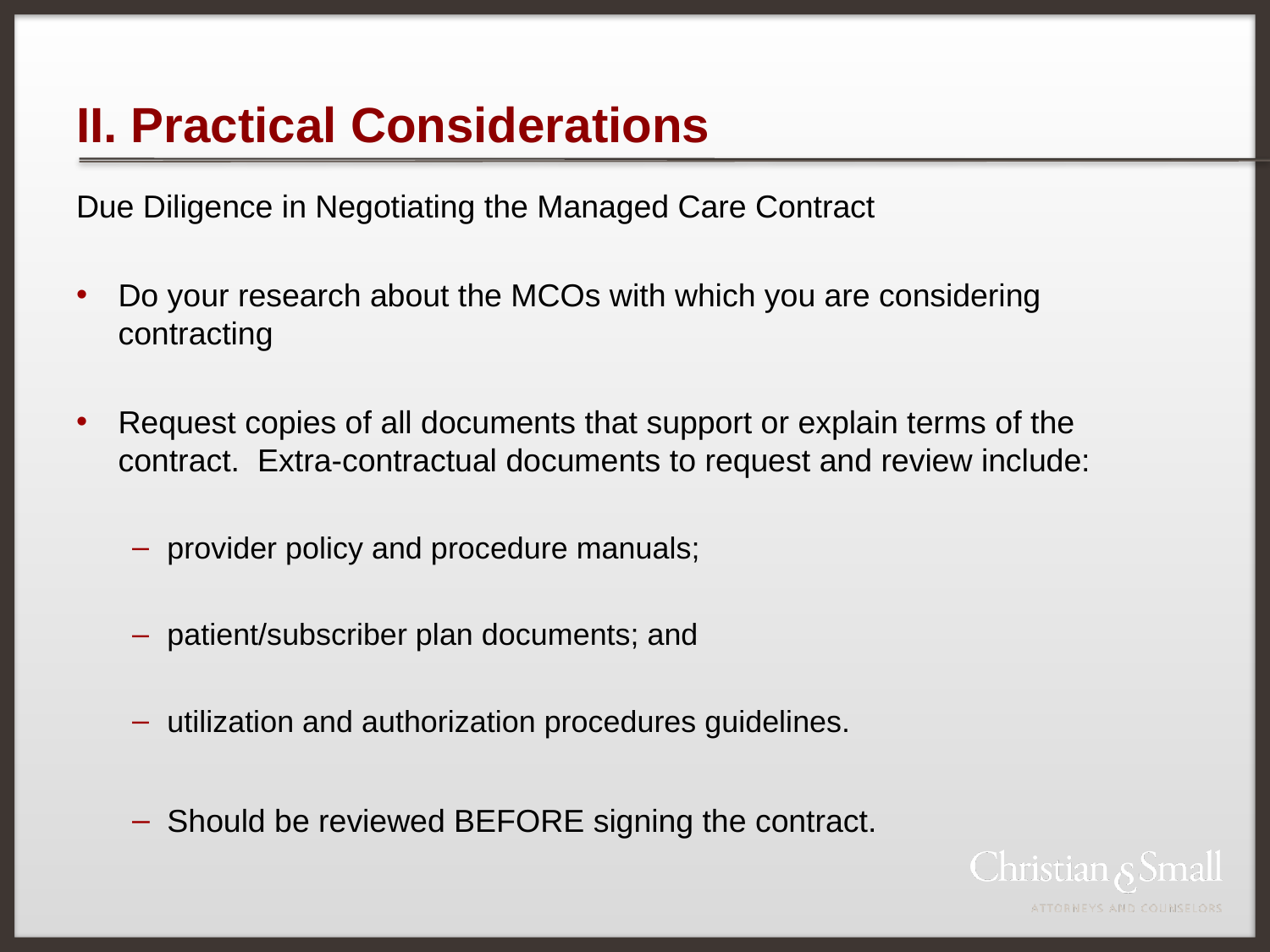

# II. Practical Considerations
Due Diligence in Negotiating the Managed Care Contract

Do your research about the MCOs with which you are considering contracting

Request copies of all documents that support or explain terms of the contract.  Extra-contractual documents to request and review include:

provider policy and procedure manuals;

patient/subscriber plan documents; and

utilization and authorization procedures guidelines.

Should be reviewed BEFORE signing the contract.